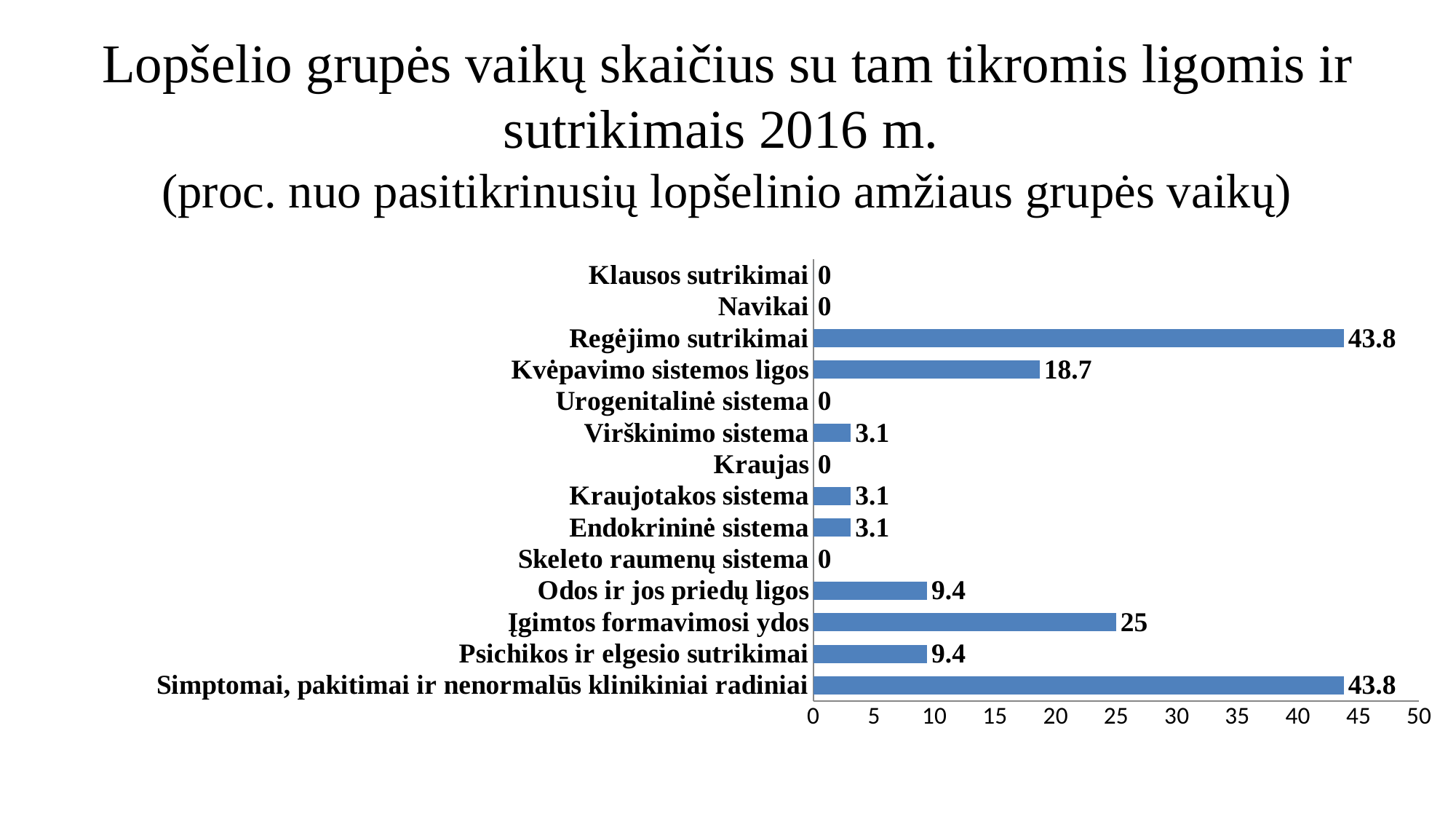

# Lopšelio grupės vaikų skaičius su tam tikromis ligomis ir sutrikimais 2016 m. (proc. nuo pasitikrinusių lopšelinio amžiaus grupės vaikų)

### Chart

| Category | Stulpelis1 |
|---|---|
| Simptomai, pakitimai ir nenormalūs klinikiniai radiniai | 43.8 |
| Psichikos ir elgesio sutrikimai | 9.4 |
| Įgimtos formavimosi ydos | 25.0 |
| Odos ir jos priedų ligos | 9.4 |
| Skeleto raumenų sistema | 0.0 |
| Endokrininė sistema | 3.1 |
| Kraujotakos sistema | 3.1 |
| Kraujas | 0.0 |
| Virškinimo sistema | 3.1 |
| Urogenitalinė sistema | 0.0 |
| Kvėpavimo sistemos ligos | 18.7 |
| Regėjimo sutrikimai | 43.8 |
| Navikai | 0.0 |
| Klausos sutrikimai | 0.0 |